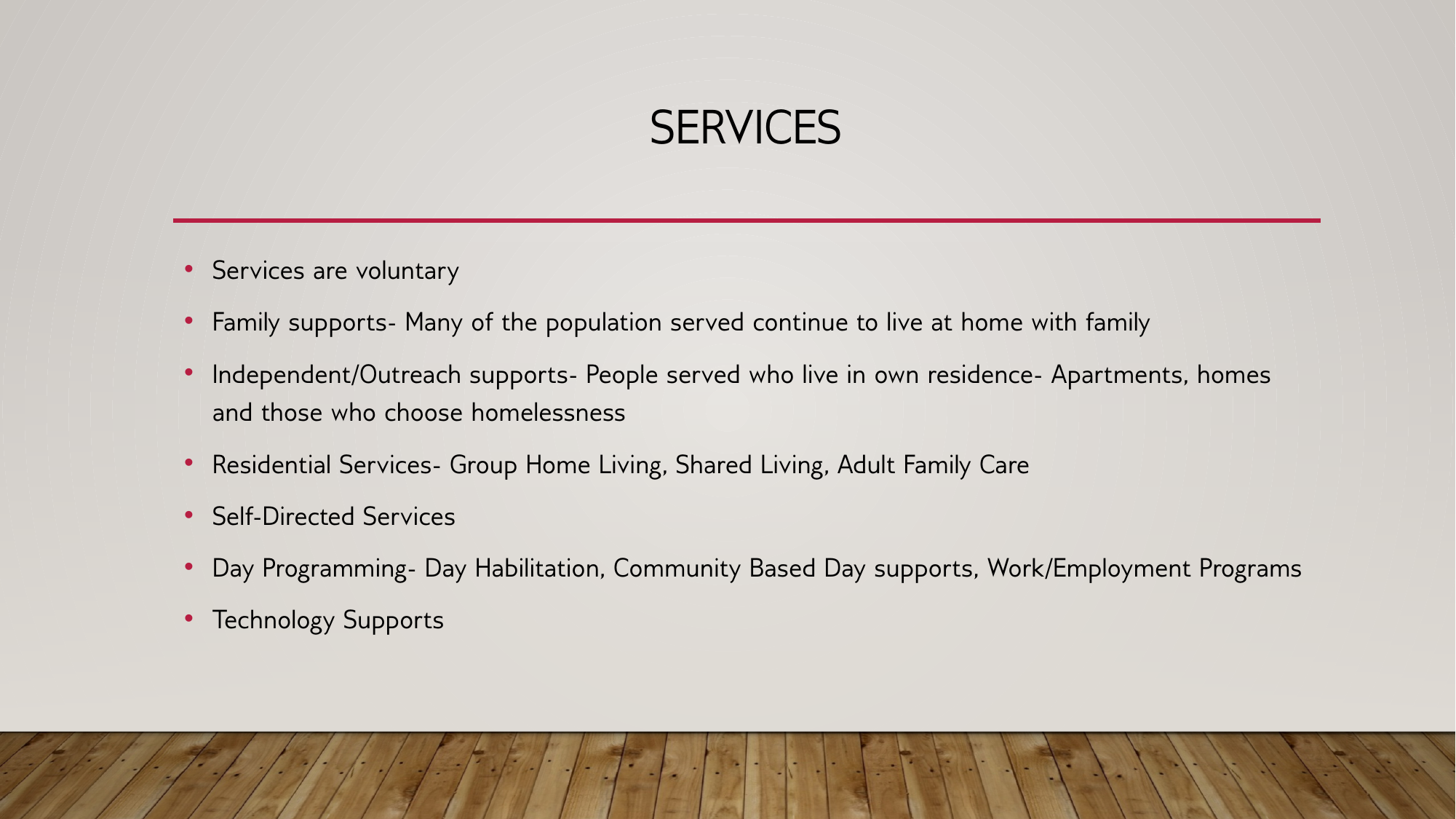

# Services
Services are voluntary
Family supports- Many of the population served continue to live at home with family
Independent/Outreach supports- People served who live in own residence- Apartments, homes and those who choose homelessness
Residential Services- Group Home Living, Shared Living, Adult Family Care
Self-Directed Services
Day Programming- Day Habilitation, Community Based Day supports, Work/Employment Programs
Technology Supports